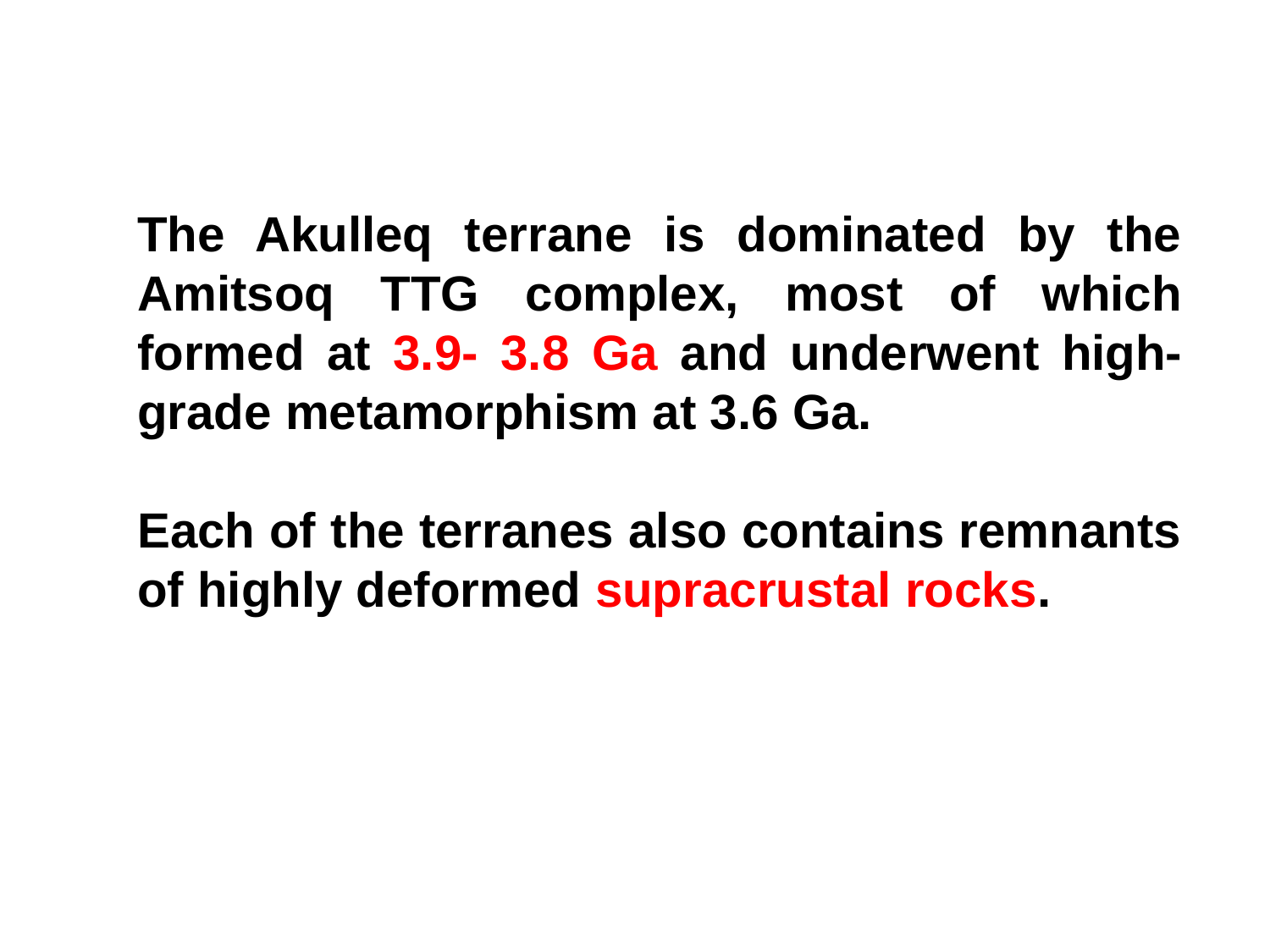

The Akulleq terrane is dominated by the Amitsoq TTG complex, most of which formed at 3.9- 3.8 Ga and underwent high-grade metamorphism at 3.6 Ga.

Each of the terranes also contains remnants of highly deformed supracrustal rocks.